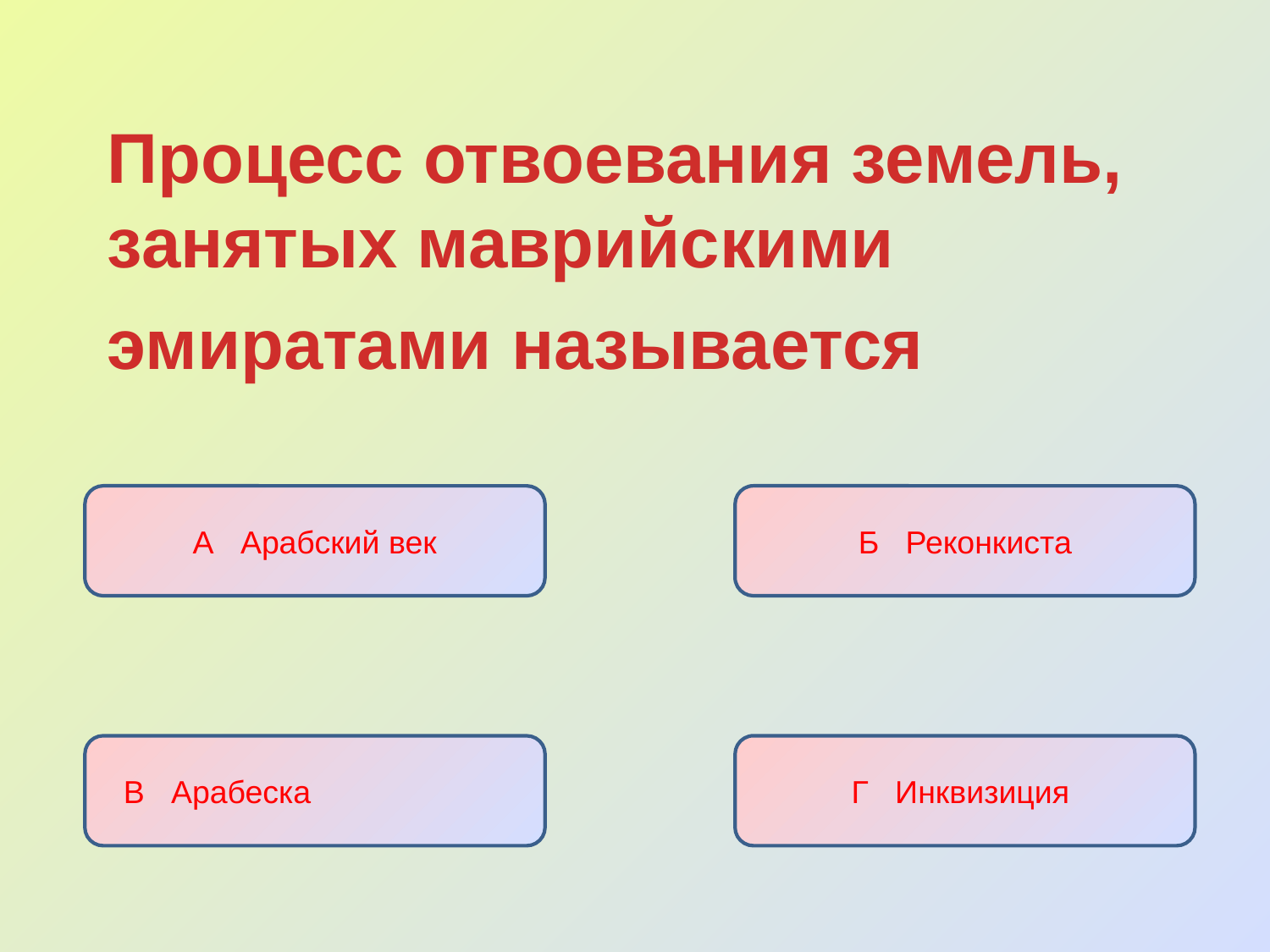

Процесс отвоевания земель, занятых маврийскими эмиратами называется
А   Арабский век
Б   Реконкиста
В   Арабеска
Г   Инквизиция